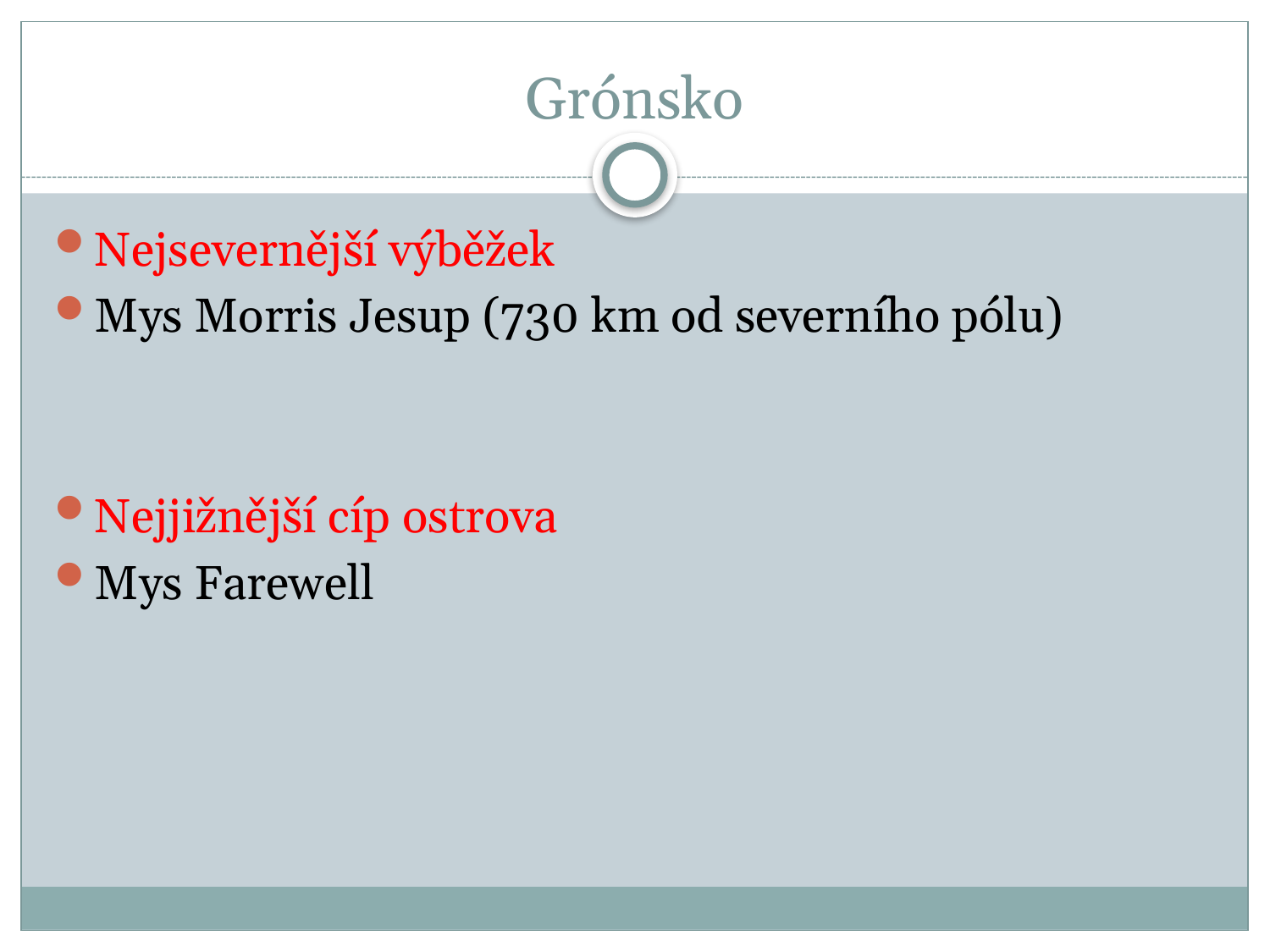

# Grónsko
Nejsevernější výběžek
Mys Morris Jesup (730 km od severního pólu)

Nejjižnější cíp ostrova
Mys Farewell